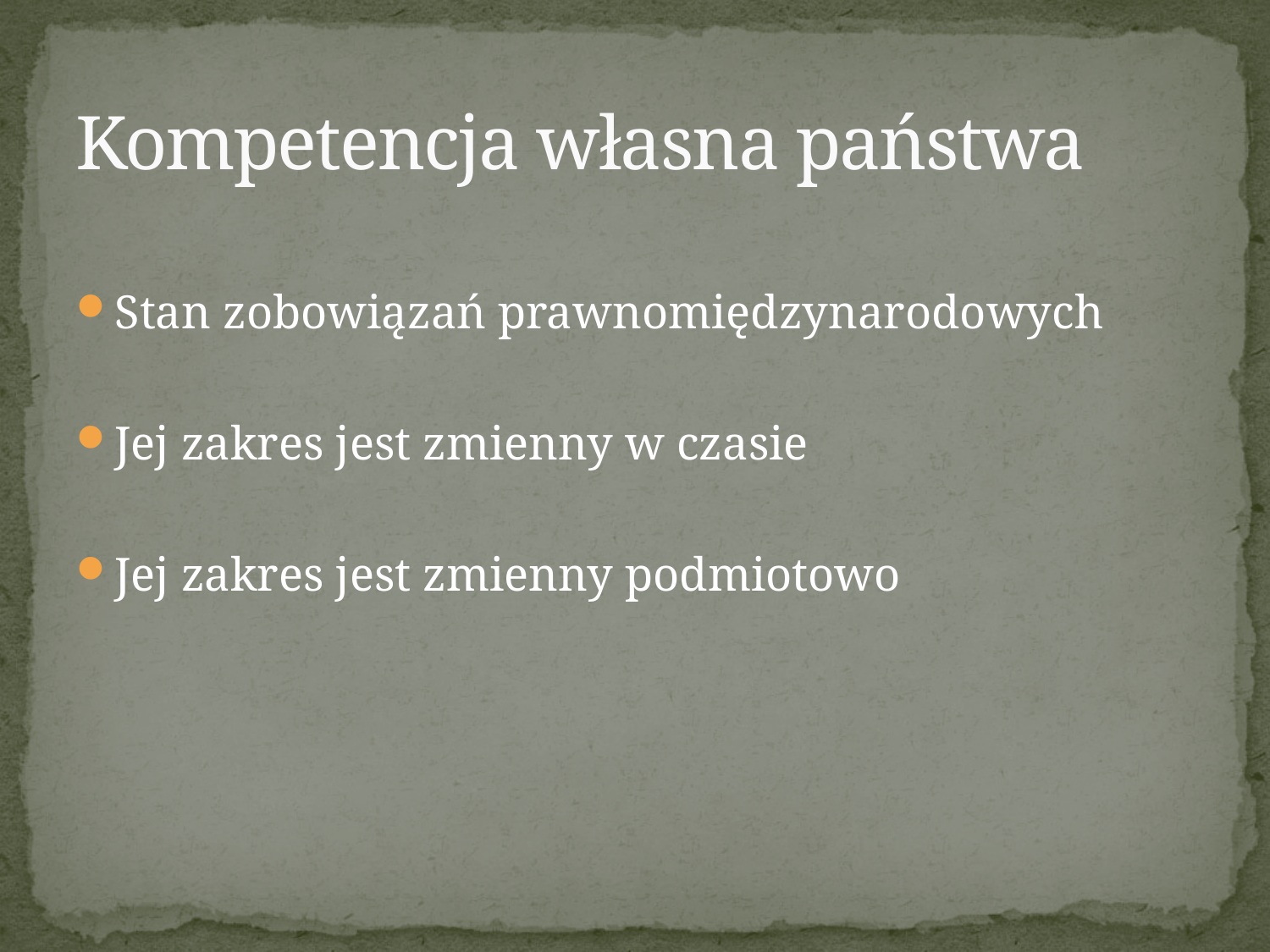

# Kompetencja własna państwa

Stan zobowiązań prawnomiędzynarodowych

Jej zakres jest zmienny w czasie

Jej zakres jest zmienny podmiotowo